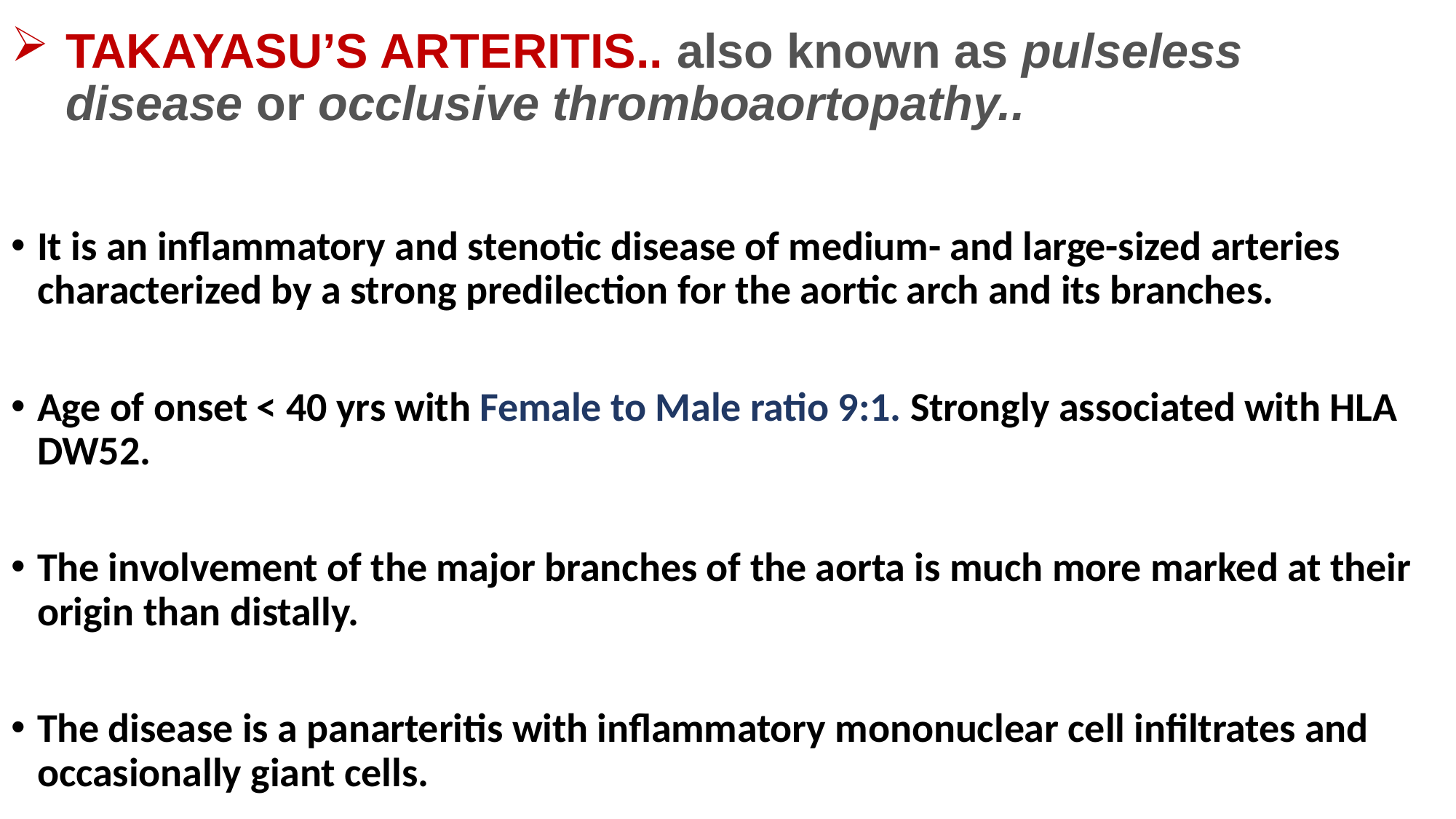

# TAKAYASU’S ARTERITIS.. also known as pulseless disease or occlusive thromboaortopathy..

It is an inflammatory and stenotic disease of medium- and large-sized arteries characterized by a strong predilection for the aortic arch and its branches.

Age of onset < 40 yrs with Female to Male ratio 9:1. Strongly associated with HLA DW52.

The involvement of the major branches of the aorta is much more marked at their origin than distally.

The disease is a panarteritis with inflammatory mononuclear cell infiltrates and occasionally giant cells.